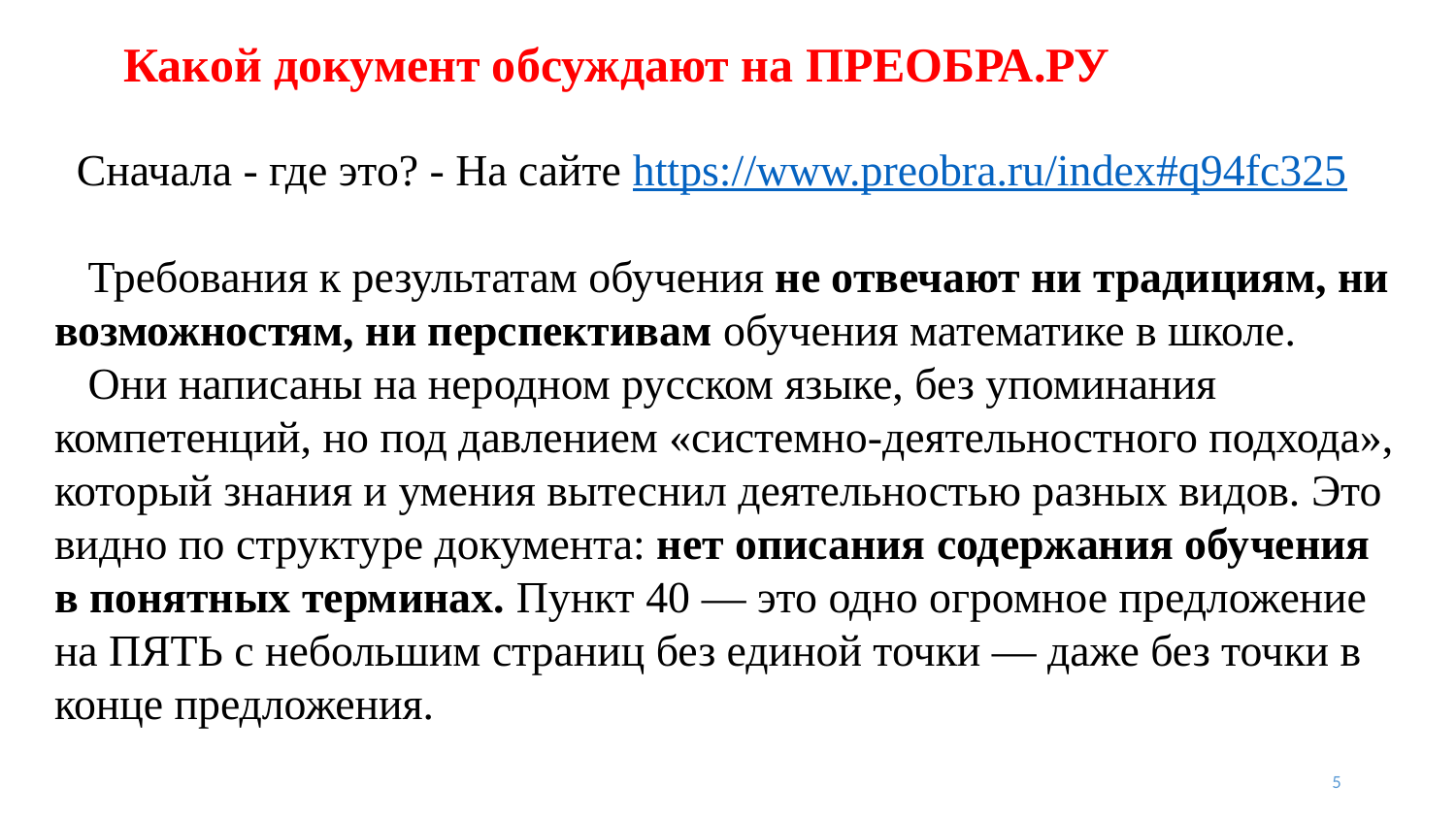

# Какой документ обсуждают на ПРЕОБРА.РУ
  Сначала - где это? - На сайте https://www.preobra.ru/index#q94fc325

   Требования к результатам обучения не отвечают ни традициям, ни возможностям, ни перспективам обучения математике в школе.
   Они написаны на неродном русском языке, без упоминания компетенций, но под давлением «системно-деятельностного подхода», который знания и умения вытеснил деятельностью разных видов. Это видно по структуре документа: нет описания содержания обучения в понятных терминах. Пункт 40 — это одно огромное предложение на ПЯТЬ с небольшим страниц без единой точки — даже без точки в конце предложения.

5